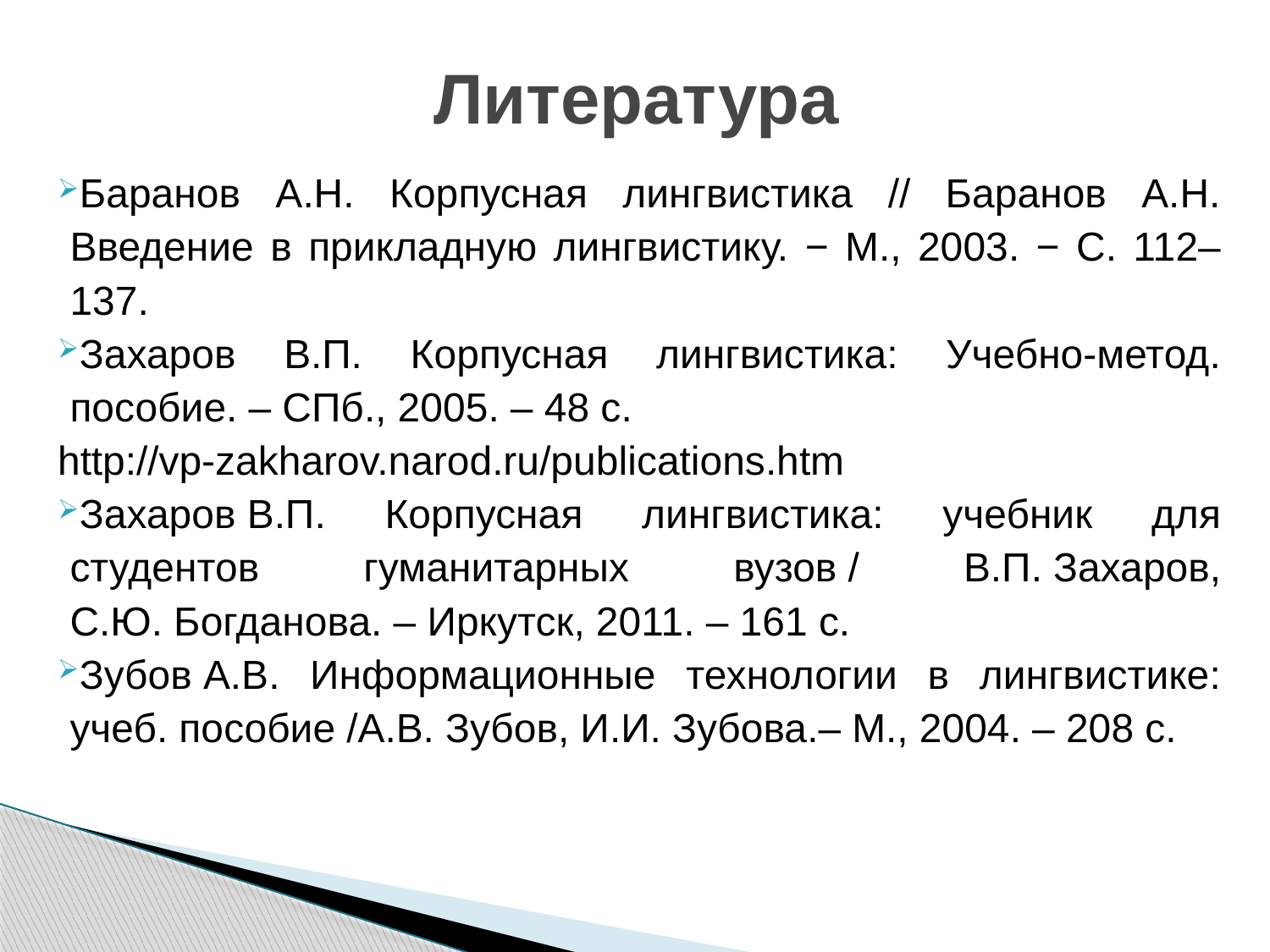

# Литература
Баранов А.Н. Корпусная лингвистика // Баранов А.Н. Введение в прикладную лингвистику. − М., 2003. − С. 112–137.
Захаров В.П. Корпусная лингвистика: Учебно-метод. пособие. – СПб., 2005. – 48 с.
http://vp-zakharov.narod.ru/publications.htm
Захаров В.П. Корпусная лингвистика: учебник для студентов гуманитарных вузов / В.П. Захаров, С.Ю. Богданова. – Иркутск, 2011. – 161 с.
Зубов А.В. Информационные технологии в лингвистике: учеб. пособие /А.В. Зубов, И.И. Зубова.– М., 2004. – 208 с.